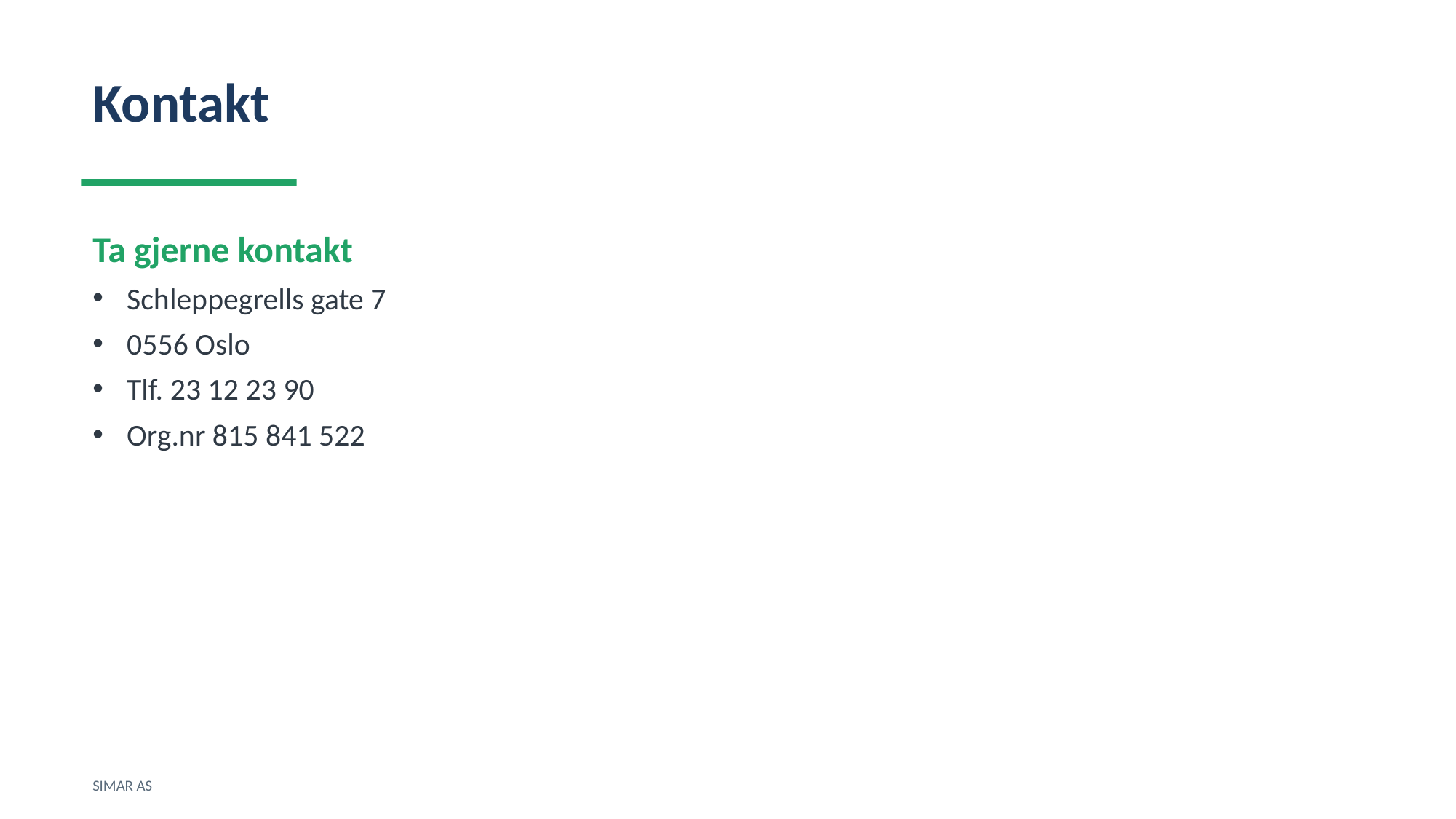

Kontakt

Ta gjerne kontakt
Schleppegrells gate 7
0556 Oslo
Tlf. 23 12 23 90
Org.nr 815 841 522
SIMAR AS